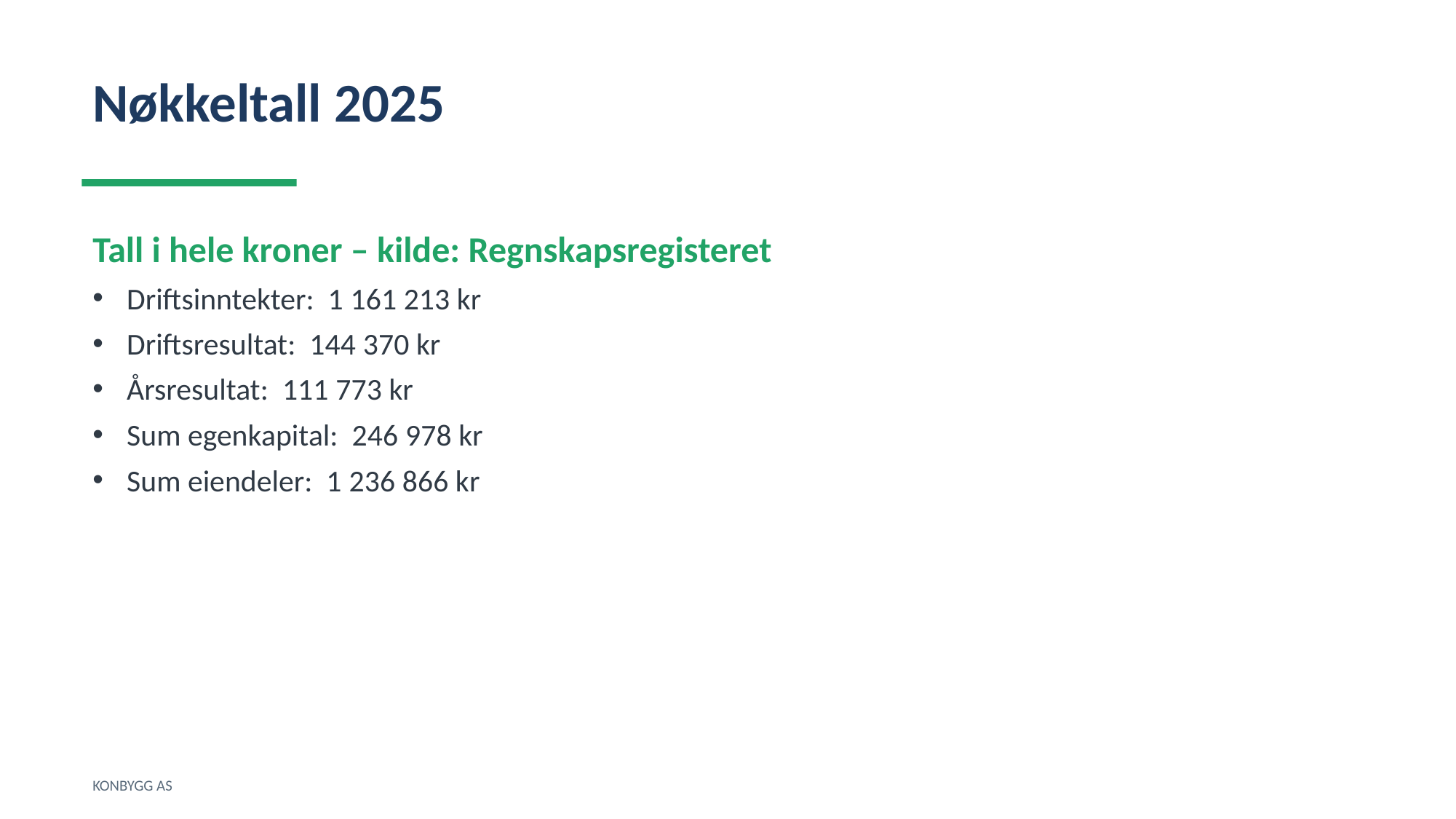

Nøkkeltall 2025

Tall i hele kroner – kilde: Regnskapsregisteret
Driftsinntekter:  1 161 213 kr
Driftsresultat:  144 370 kr
Årsresultat:  111 773 kr
Sum egenkapital:  246 978 kr
Sum eiendeler:  1 236 866 kr
KONBYGG AS